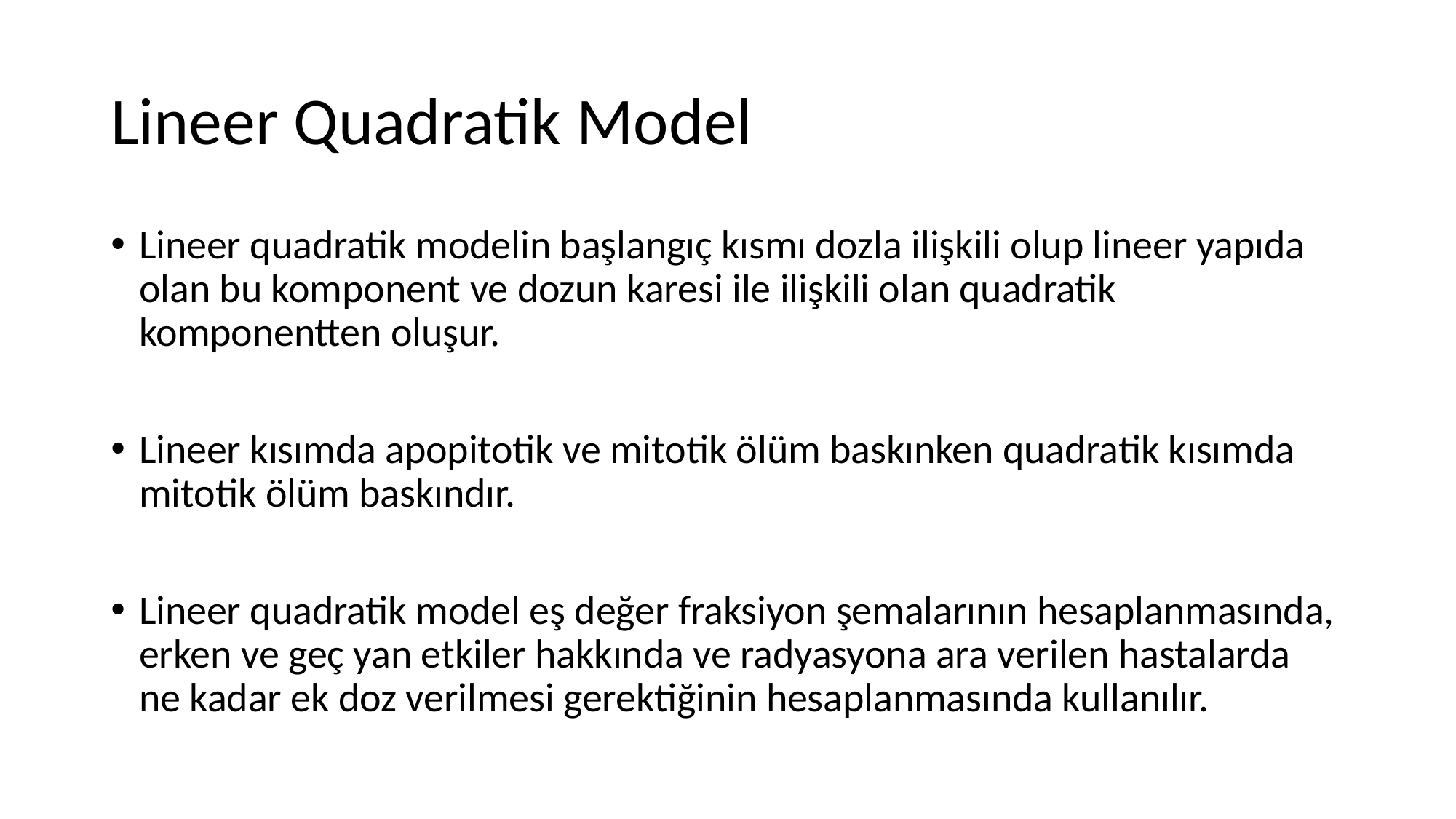

# Lineer Quadratik Model
Lineer quadratik modelin başlangıç kısmı dozla ilişkili olup lineer yapıda olan bu komponent ve dozun karesi ile ilişkili olan quadratik komponentten oluşur.

Lineer kısımda apopitotik ve mitotik ölüm baskınken quadratik kısımda mitotik ölüm baskındır.

Lineer quadratik model eş değer fraksiyon şemalarının hesaplanmasında, erken ve geç yan etkiler hakkında ve radyasyona ara verilen hastalarda  ne kadar ek doz verilmesi gerektiğinin hesaplanmasında kullanılır.